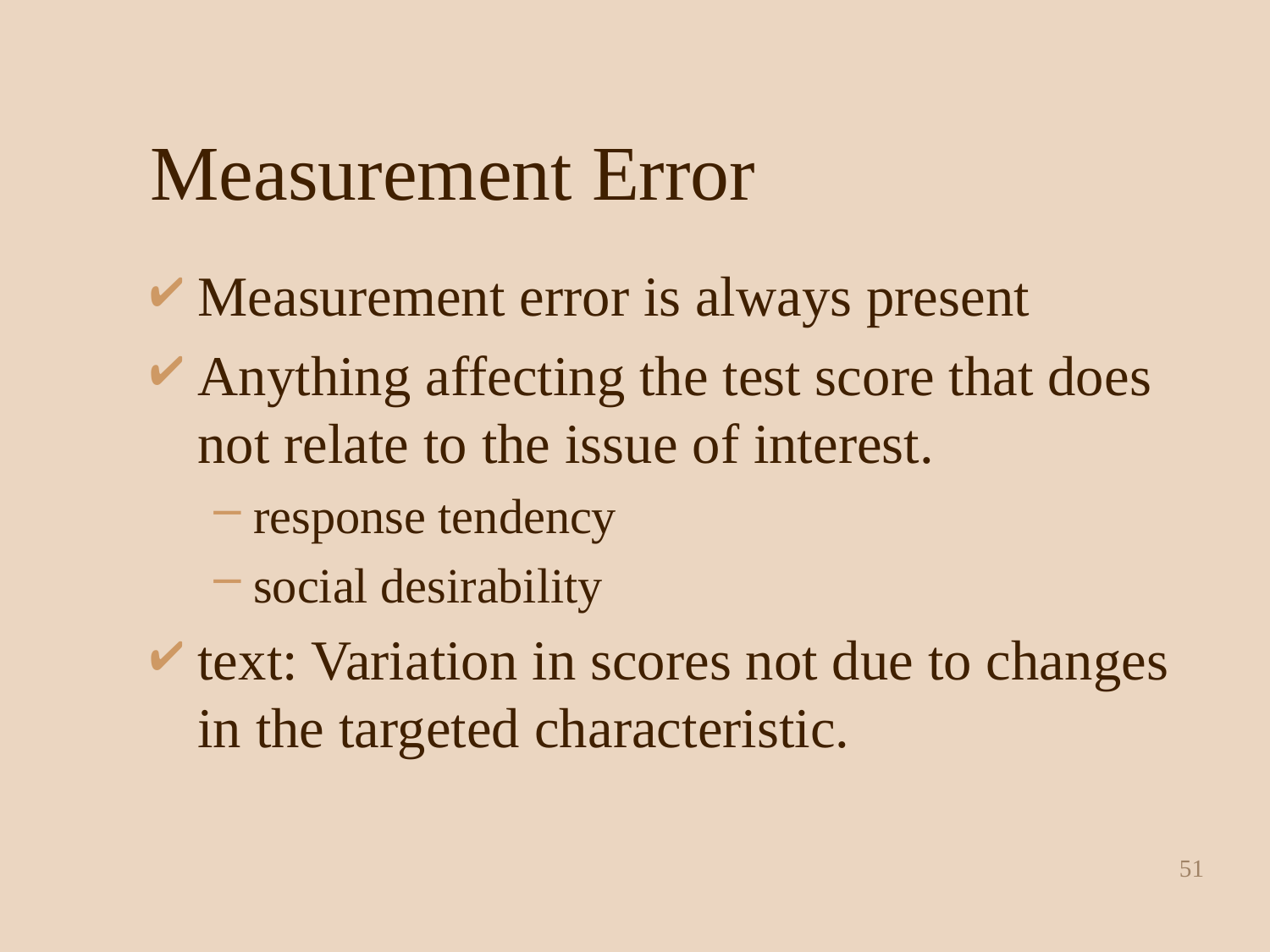

# Measurement Error
Measurement error is always present
Anything affecting the test score that does not relate to the issue of interest.
response tendency
social desirability
text: Variation in scores not due to changes in the targeted characteristic.
51